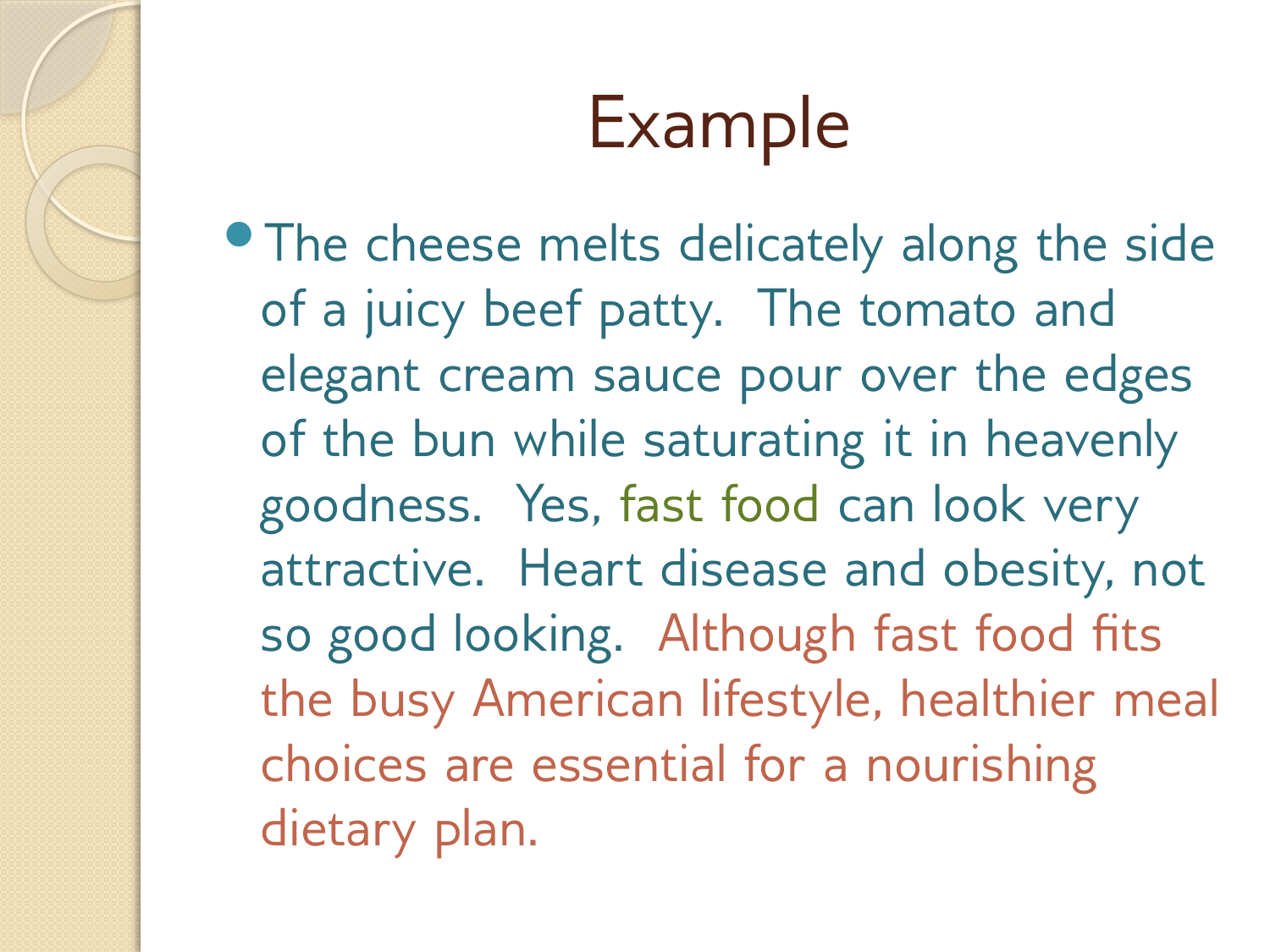

# Example
The cheese melts delicately along the side of a juicy beef patty.  The tomato and elegant cream sauce pour over the edges of the bun while saturating it in heavenly goodness.  Yes, fast food can look very attractive.  Heart disease and obesity, not so good looking.  Although fast food fits the busy American lifestyle, healthier meal choices are essential for a nourishing dietary plan.